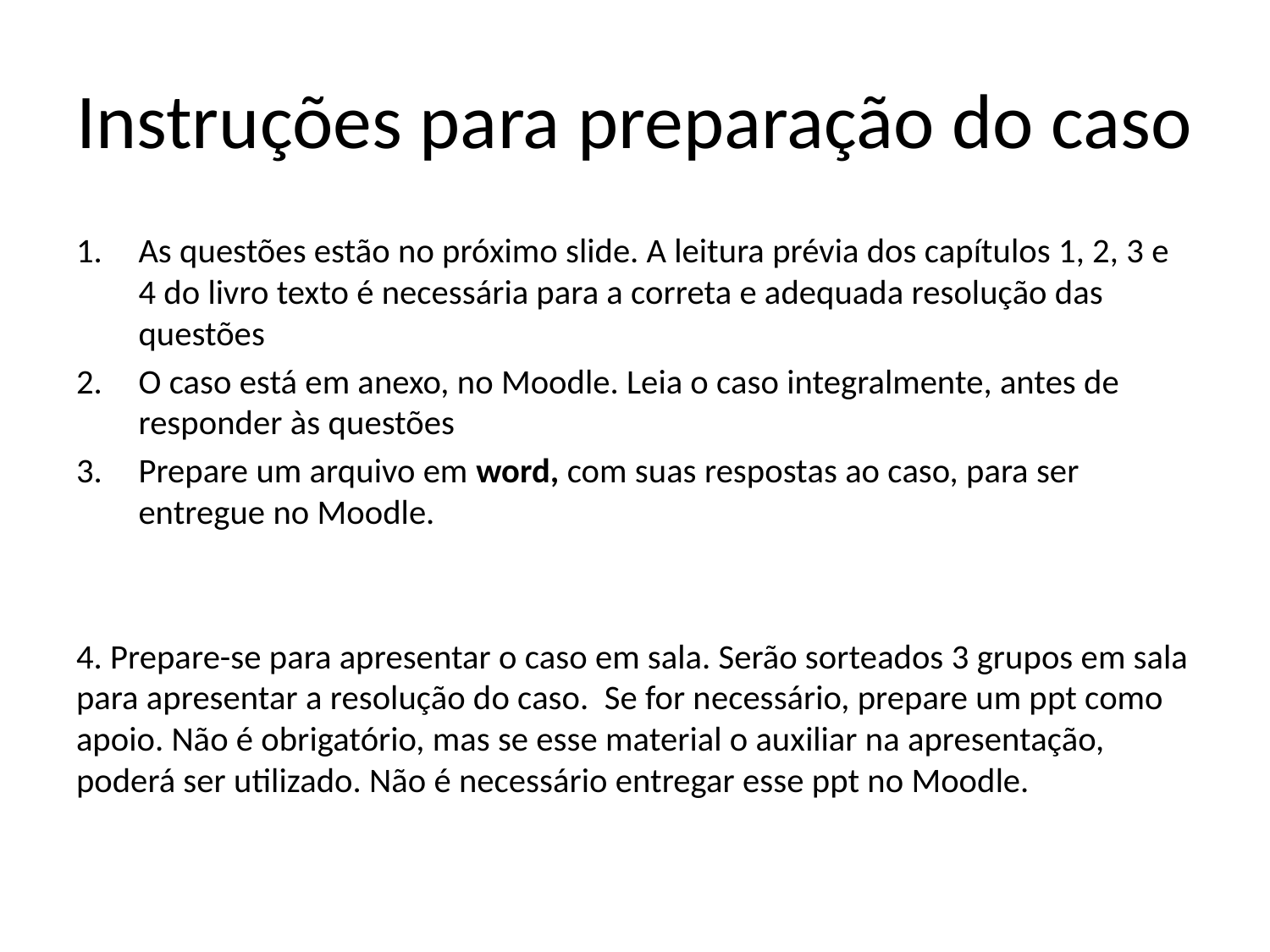

# Instruções para preparação do caso
As questões estão no próximo slide. A leitura prévia dos capítulos 1, 2, 3 e 4 do livro texto é necessária para a correta e adequada resolução das questões
O caso está em anexo, no Moodle. Leia o caso integralmente, antes de responder às questões
Prepare um arquivo em word, com suas respostas ao caso, para ser entregue no Moodle.

4. Prepare-se para apresentar o caso em sala. Serão sorteados 3 grupos em sala para apresentar a resolução do caso.  Se for necessário, prepare um ppt como apoio. Não é obrigatório, mas se esse material o auxiliar na apresentação, poderá ser utilizado. Não é necessário entregar esse ppt no Moodle.